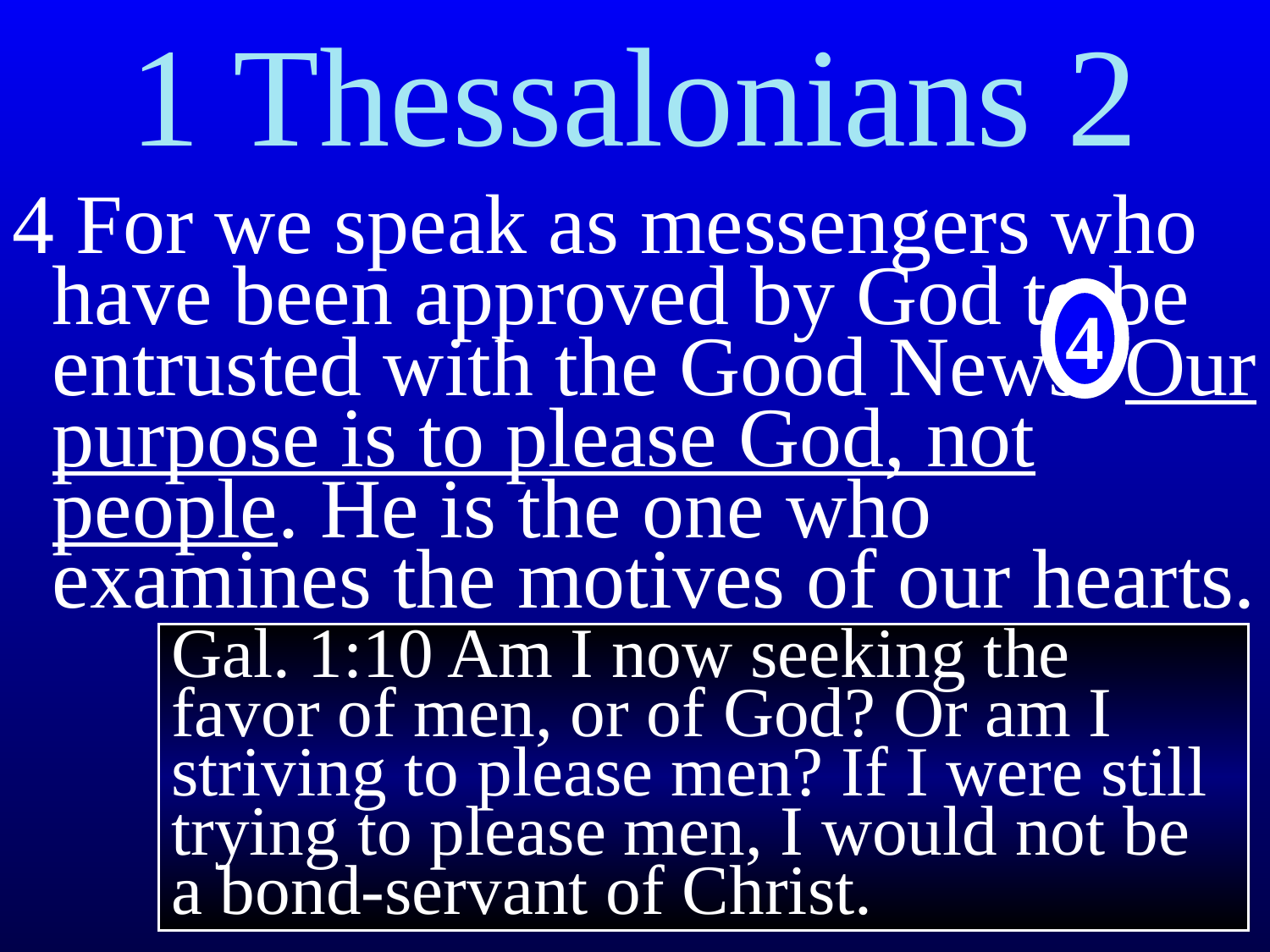

1 Thessalonians 2
4 For we speak as messengers who have been approved by God to be entrusted with the Good News. Our purpose is to please God, not people. He is the one who examines the motives of our hearts.
4
Gal. 1:10 Am I now seeking the favor of men, or of God? Or am I striving to please men? If I were still trying to please men, I would not be a bond-servant of Christ.